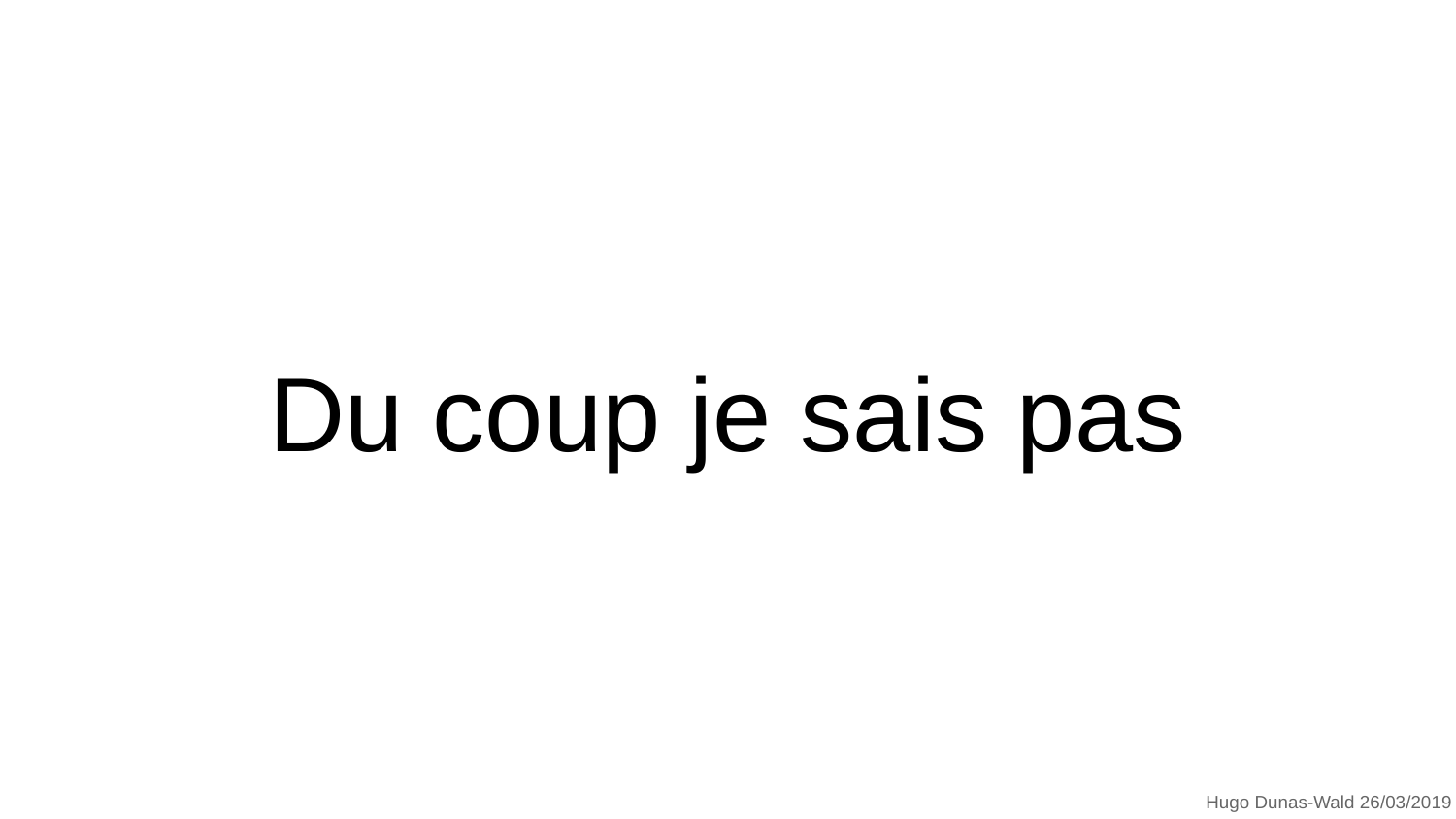

# Du coup je sais pas
Hugo Dunas-Wald 26/03/2019